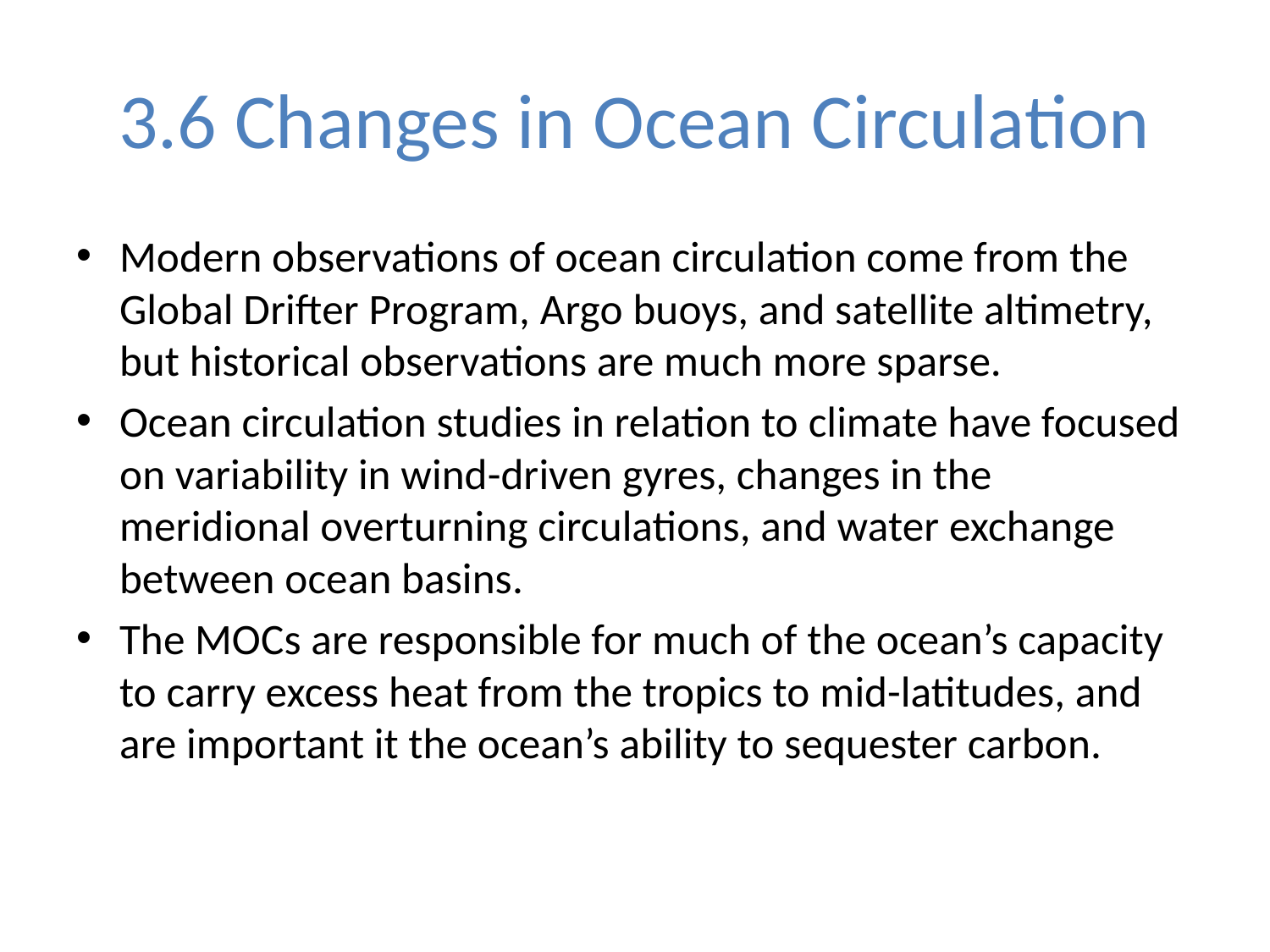

# 3.6 Changes in Ocean Circulation
Modern observations of ocean circulation come from the Global Drifter Program, Argo buoys, and satellite altimetry, but historical observations are much more sparse.
Ocean circulation studies in relation to climate have focused on variability in wind-driven gyres, changes in the meridional overturning circulations, and water exchange between ocean basins.
The MOCs are responsible for much of the ocean’s capacity to carry excess heat from the tropics to mid-latitudes, and are important it the ocean’s ability to sequester carbon.